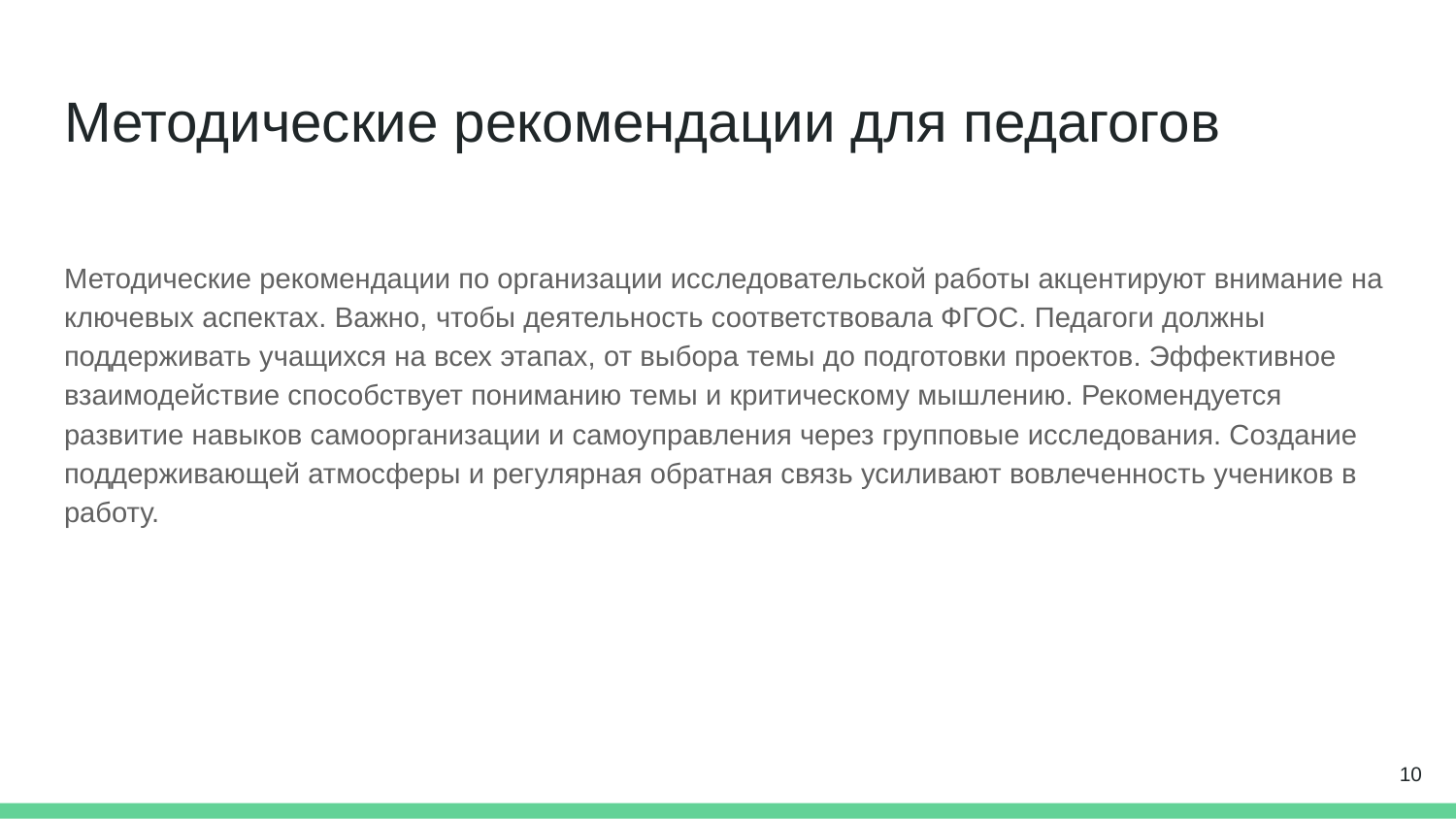

# Методические рекомендации для педагогов
Методические рекомендации по организации исследовательской работы акцентируют внимание на ключевых аспектах. Важно, чтобы деятельность соответствовала ФГОС. Педагоги должны поддерживать учащихся на всех этапах, от выбора темы до подготовки проектов. Эффективное взаимодействие способствует пониманию темы и критическому мышлению. Рекомендуется развитие навыков самоорганизации и самоуправления через групповые исследования. Создание поддерживающей атмосферы и регулярная обратная связь усиливают вовлеченность учеников в работу.
10